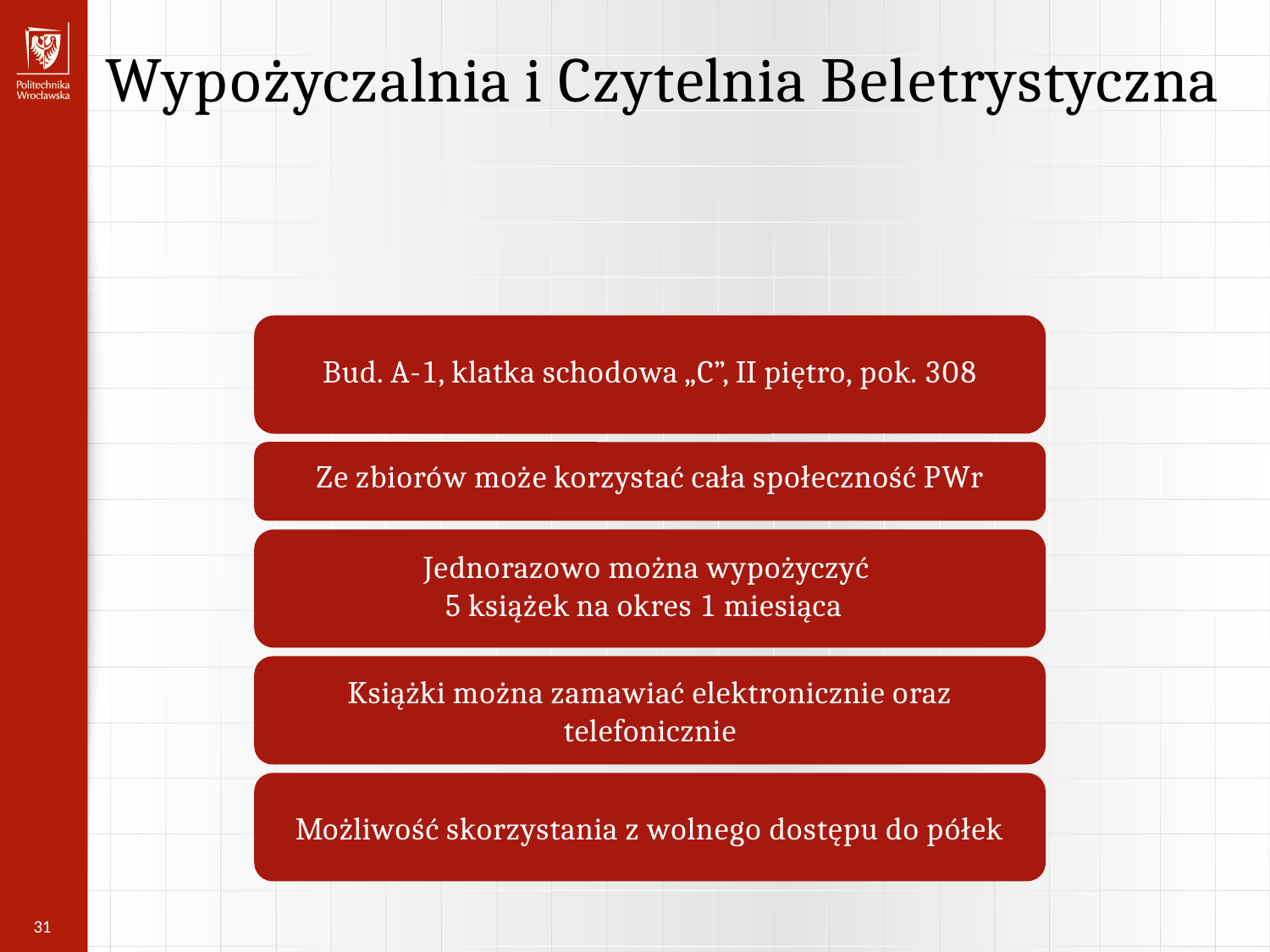

Wypożyczalnia i Czytelnia Beletrystyczna

Bud. A-1, klatka schodowa „C”, II piętro, pok. 308

Ze zbiorów może korzystać cała społeczność PWr

Jednorazowo można wypożyczyć
5 książek na okres 1 miesiąca

Książki można zamawiać elektronicznie oraz telefonicznie

Możliwość skorzystania z wolnego dostępu do półek